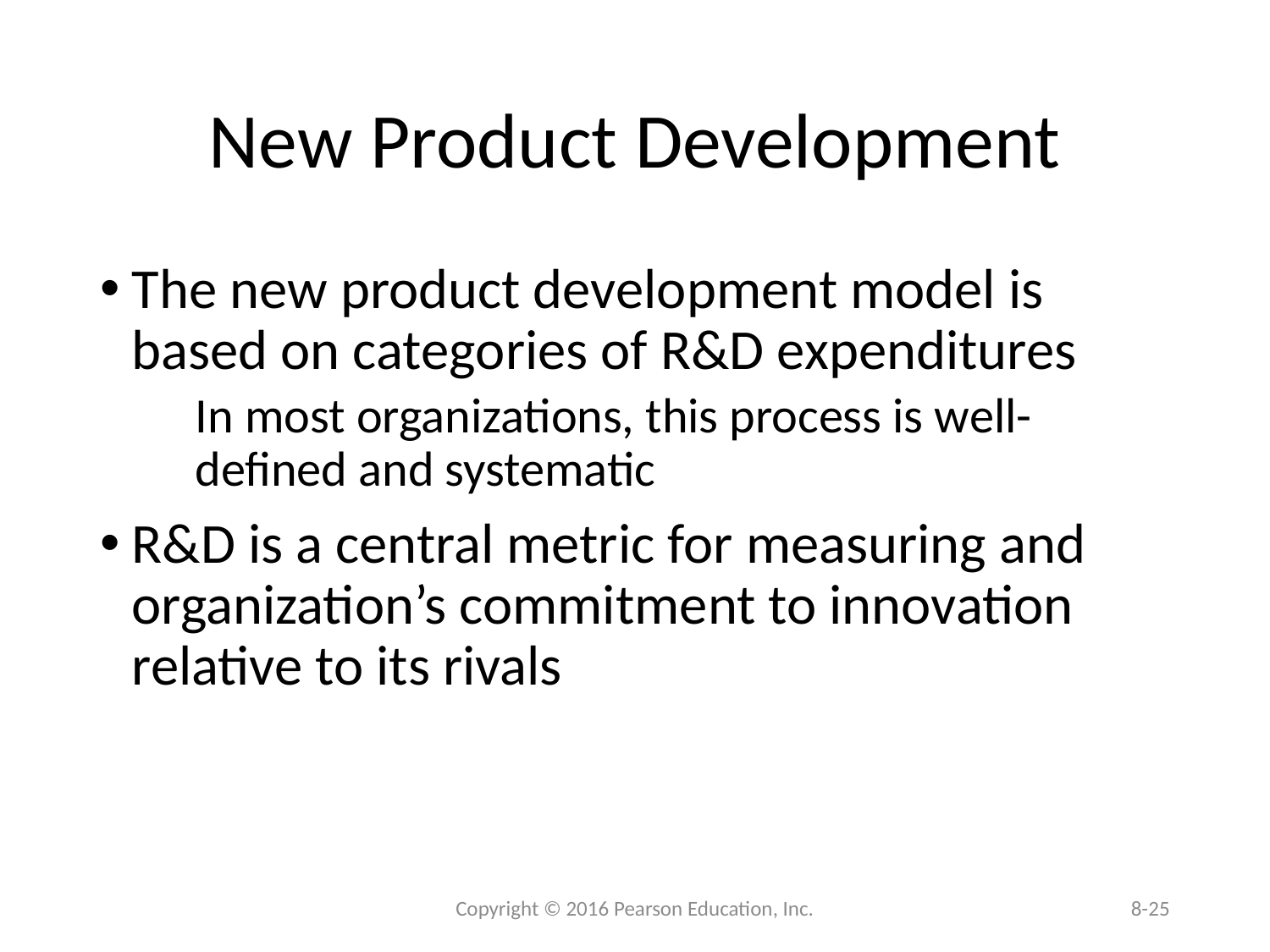

# New Product Development
The new product development model is based on categories of R&D expenditures
In most organizations, this process is well-defined and systematic
R&D is a central metric for measuring and organization’s commitment to innovation relative to its rivals

Copyright © 2016 Pearson Education, Inc.

8-25